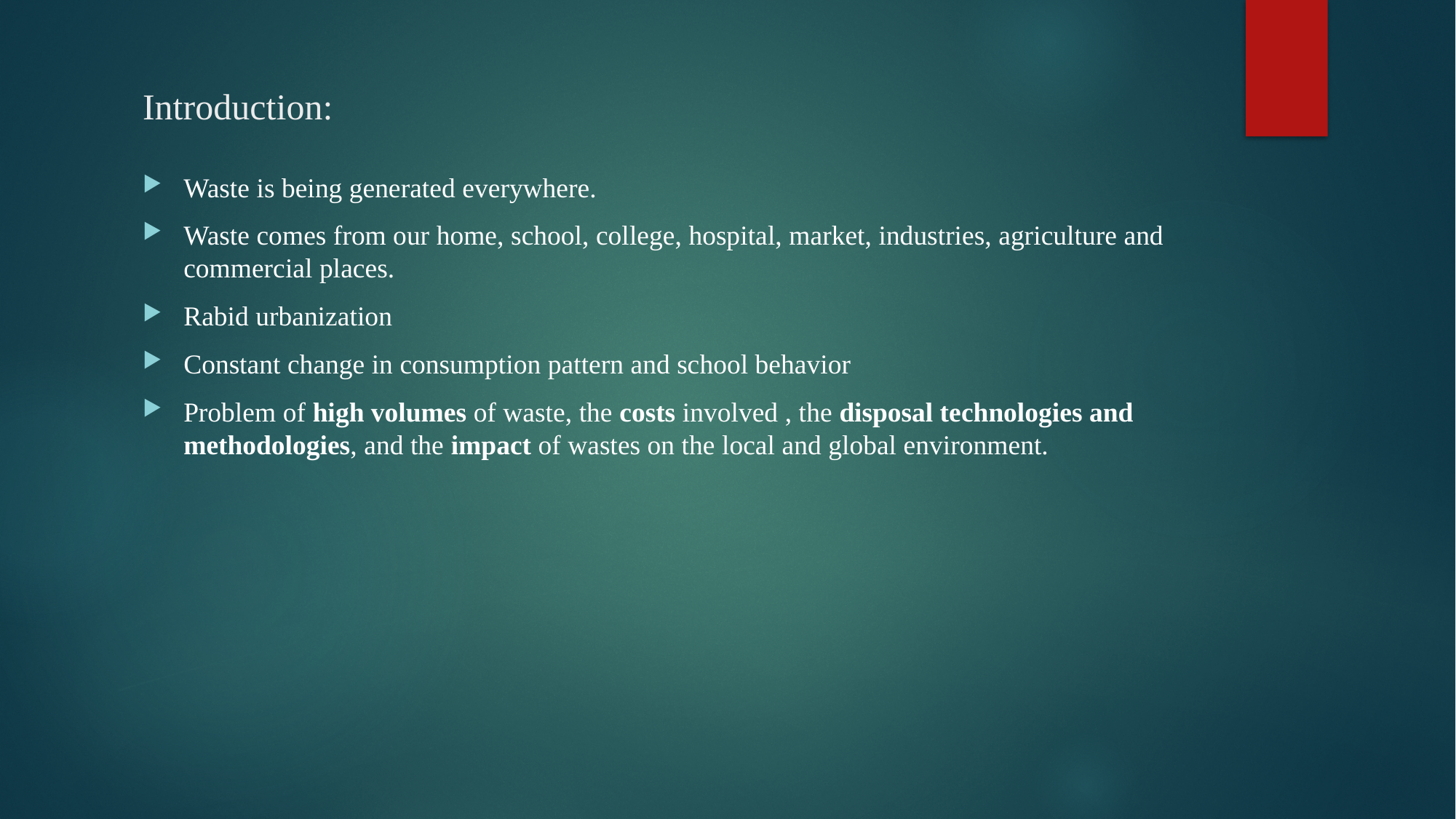

# Introduction:
Waste is being generated everywhere.
Waste comes from our home, school, college, hospital, market, industries, agriculture and commercial places.
Rabid urbanization
Constant change in consumption pattern and school behavior
Problem of high volumes of waste, the costs involved , the disposal technologies and methodologies, and the impact of wastes on the local and global environment.